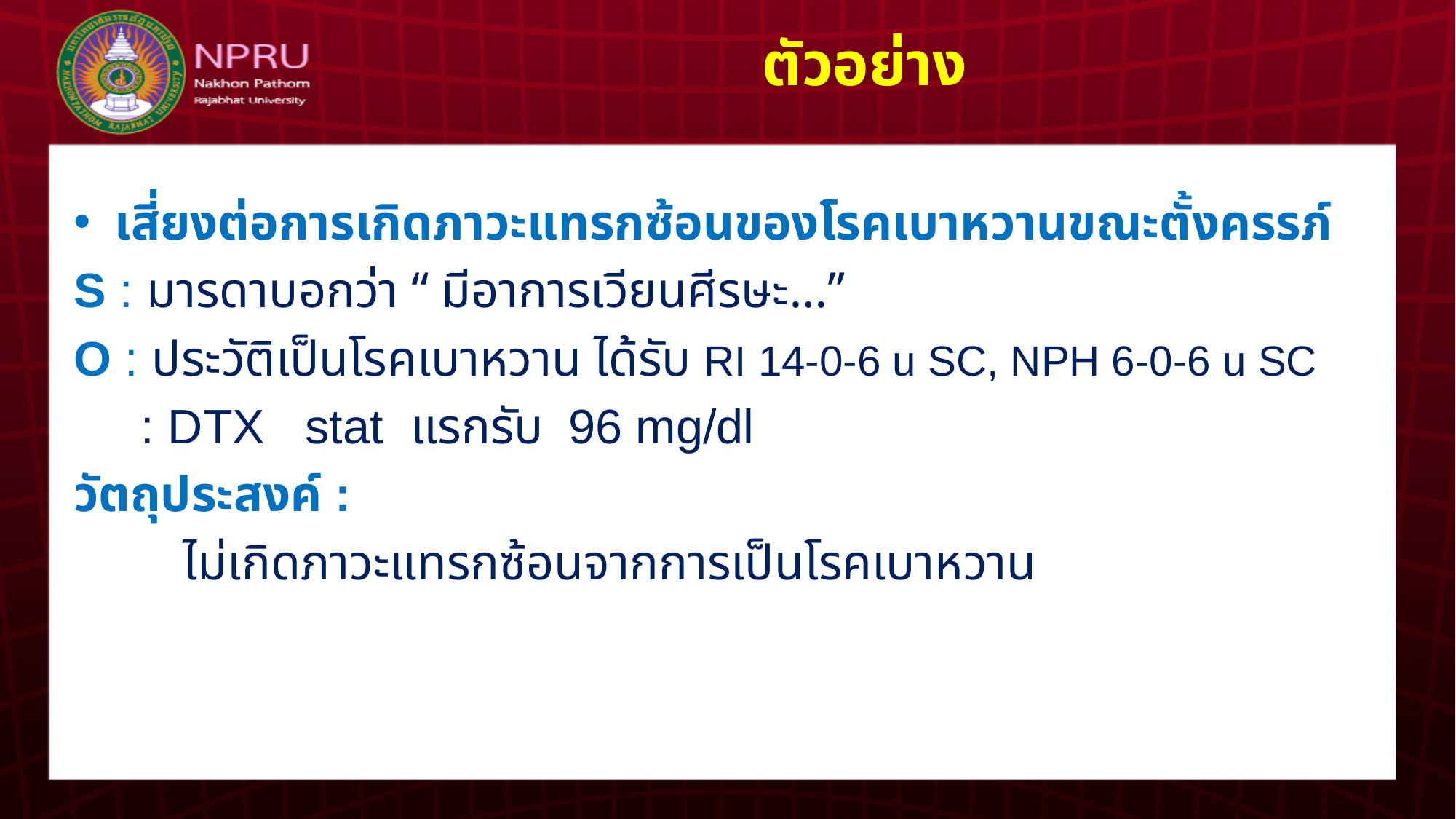

# ตัวอย่าง
เสี่ยงต่อการเกิดภาวะแทรกซ้อนของโรคเบาหวานขณะตั้งครรภ์
S : มารดาบอกว่า “ มีอาการเวียนศีรษะ…”
O : ประวัติเป็นโรคเบาหวาน ได้รับ RI 14-0-6 u SC, NPH 6-0-6 u SC
     : DTX   stat  แรกรับ  96 mg/dl
วัตถุประสงค์ :
	ไม่เกิดภาวะแทรกซ้อนจากการเป็นโรคเบาหวาน